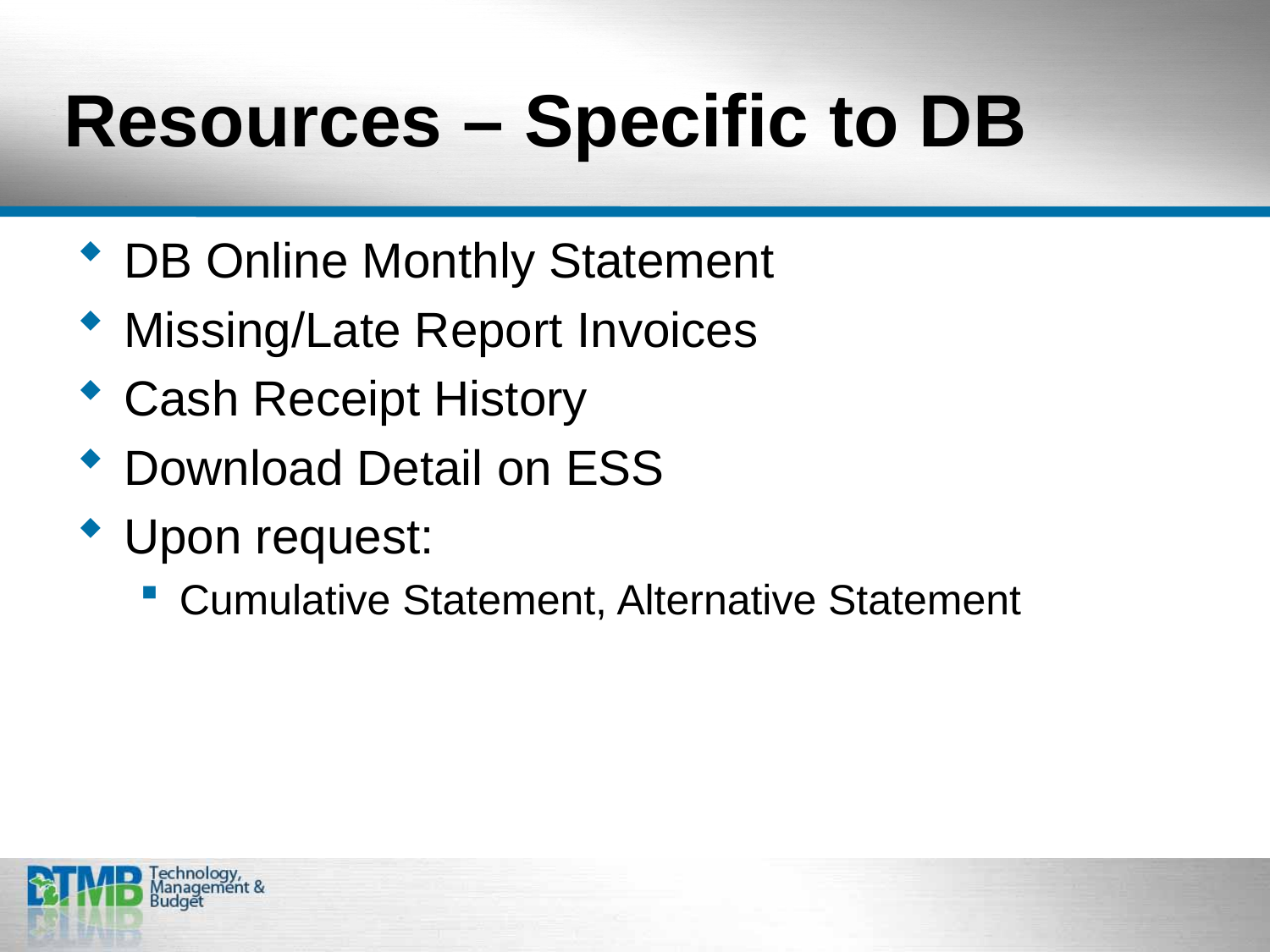

# Resources – Specific to DB
DB Online Monthly Statement
Missing/Late Report Invoices
Cash Receipt History
Download Detail on ESS
Upon request:
Cumulative Statement, Alternative Statement